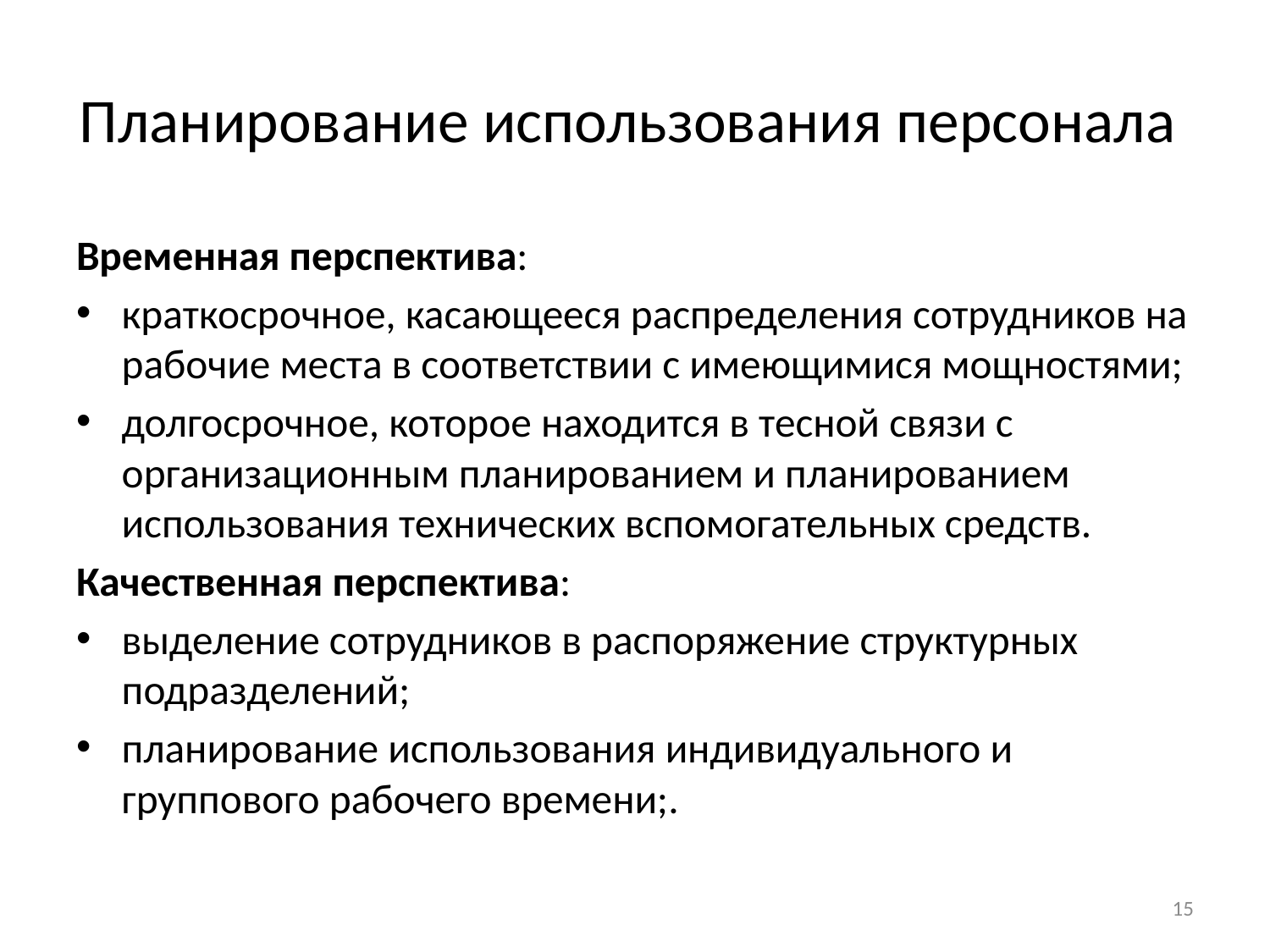

# Планирование использования персонала
Временная перспектива:
краткосрочное, касающееся распределения сотрудников на рабочие места в соответствии с имеющимися мощностями;
долгосрочное, которое находится в тесной связи с организационным планированием и планированием использования технических вспомогательных средств.
Качественная перспектива:
выделение сотрудников в распоряжение структурных подразделений;
планирование использования индивидуального и группового рабочего времени;.
15